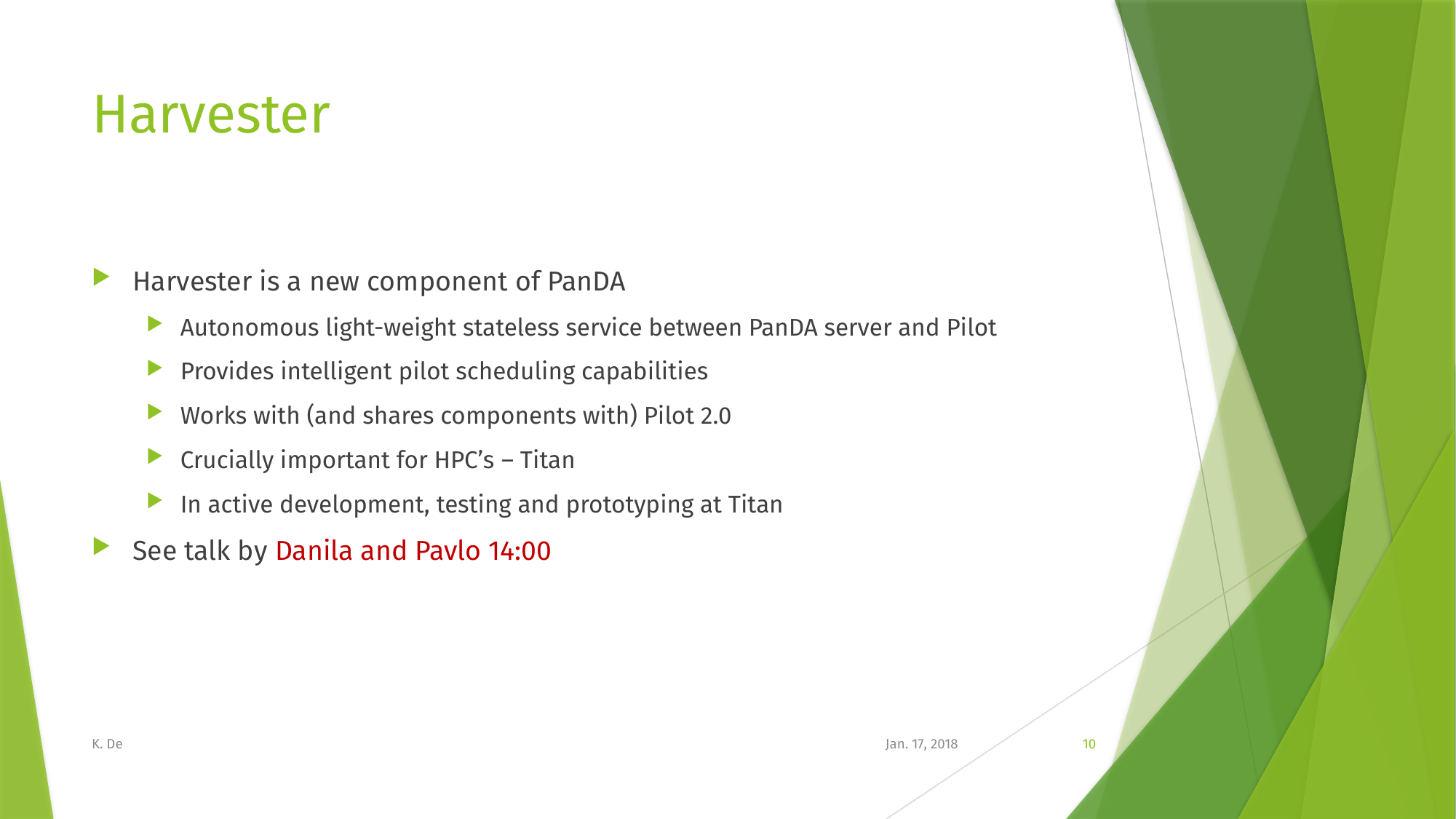

# Harvester
Harvester is a new component of PanDA
Autonomous light-weight stateless service between PanDA server and Pilot
Provides intelligent pilot scheduling capabilities
Works with (and shares components with) Pilot 2.0
Crucially important for HPC’s – Titan
In active development, testing and prototyping at Titan
See talk by Danila and Pavlo 14:00
K. De
Jan. 17, 2018
10